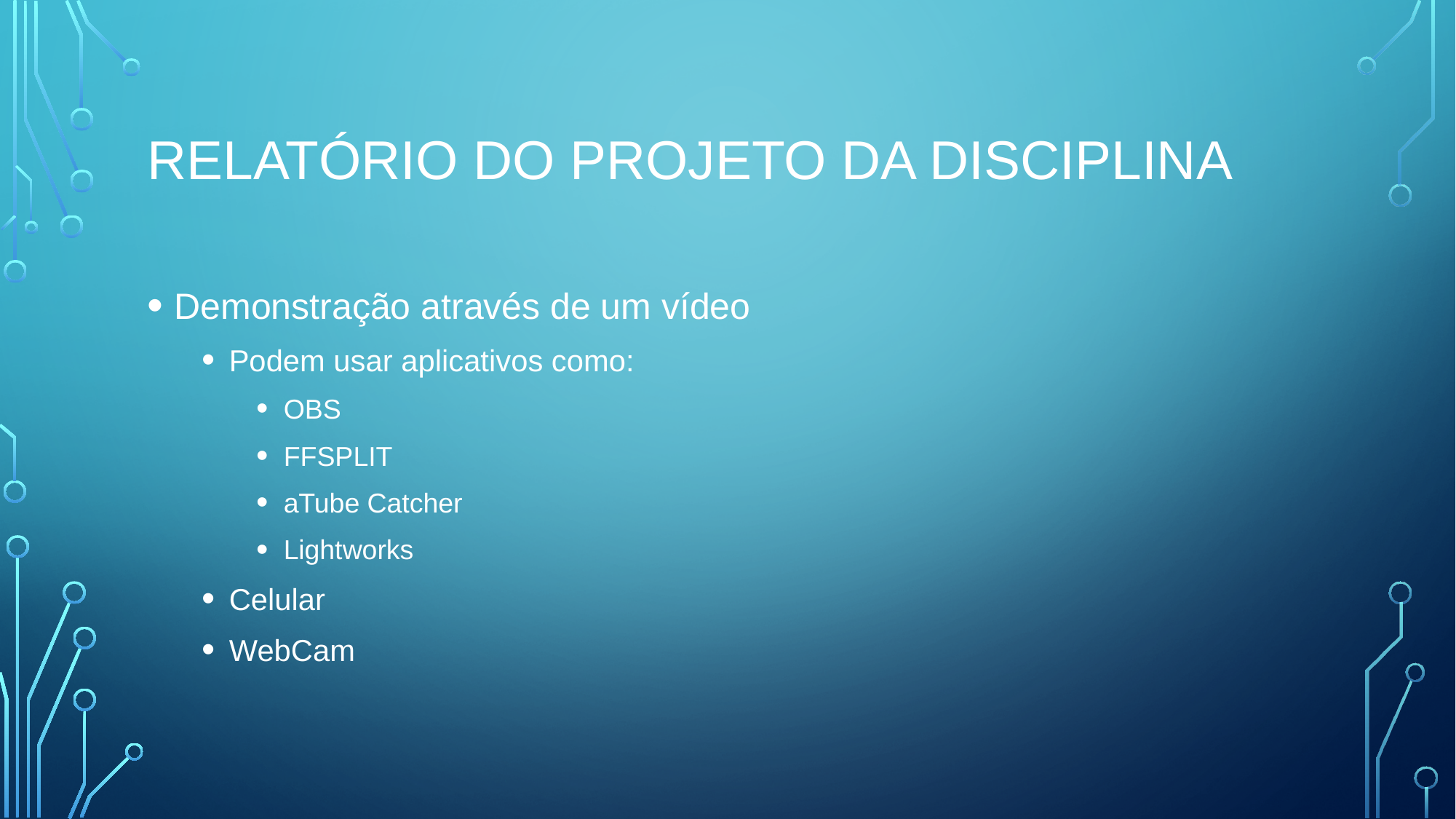

# Relatório do projeto da disciplina
Demonstração através de um vídeo
Podem usar aplicativos como:
OBS
FFSPLIT
aTube Catcher
Lightworks
Celular
WebCam